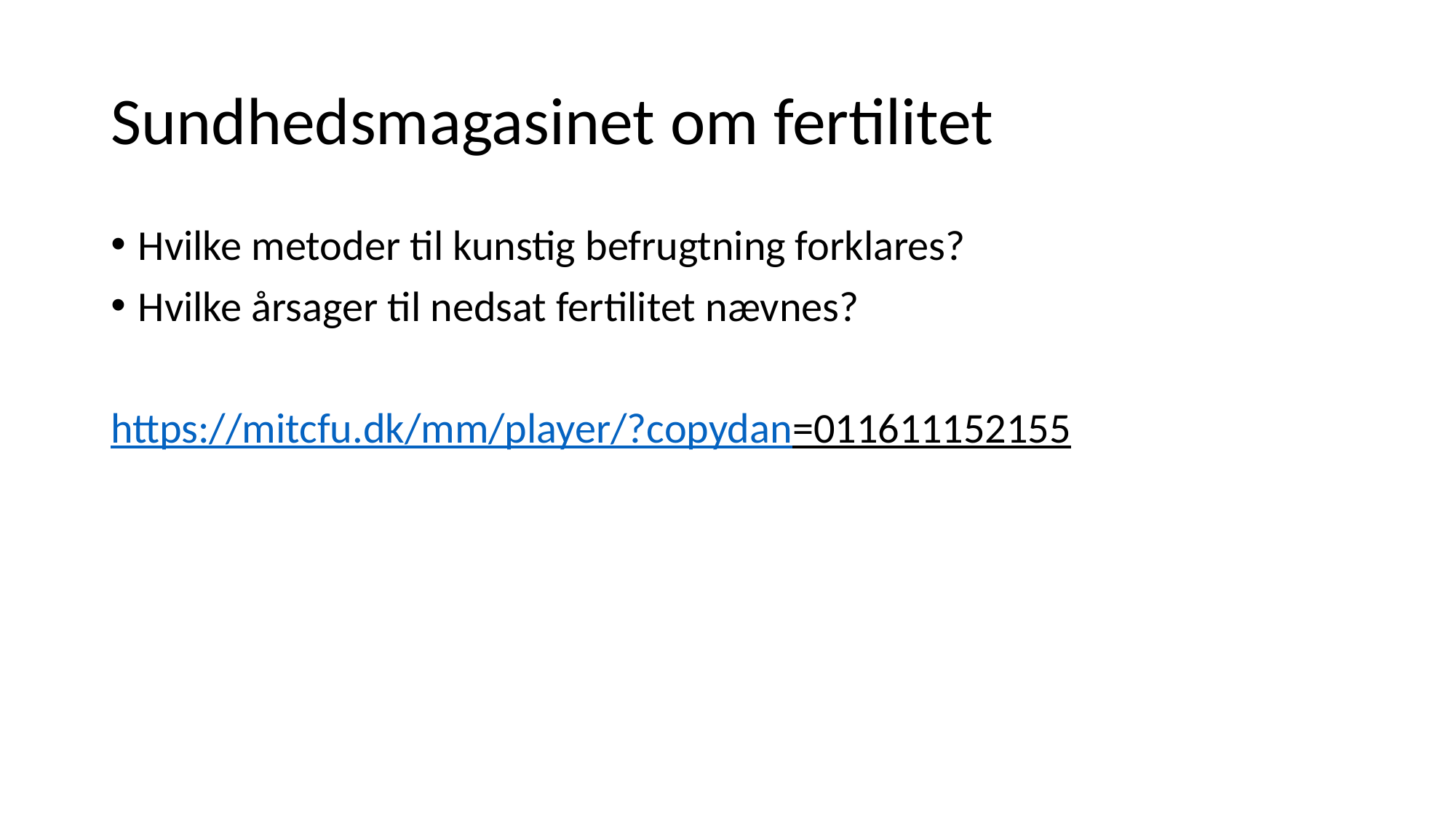

# Sundhedsmagasinet om fertilitet
Hvilke metoder til kunstig befrugtning forklares?
Hvilke årsager til nedsat fertilitet nævnes?

https://mitcfu.dk/mm/player/?copydan=011611152155